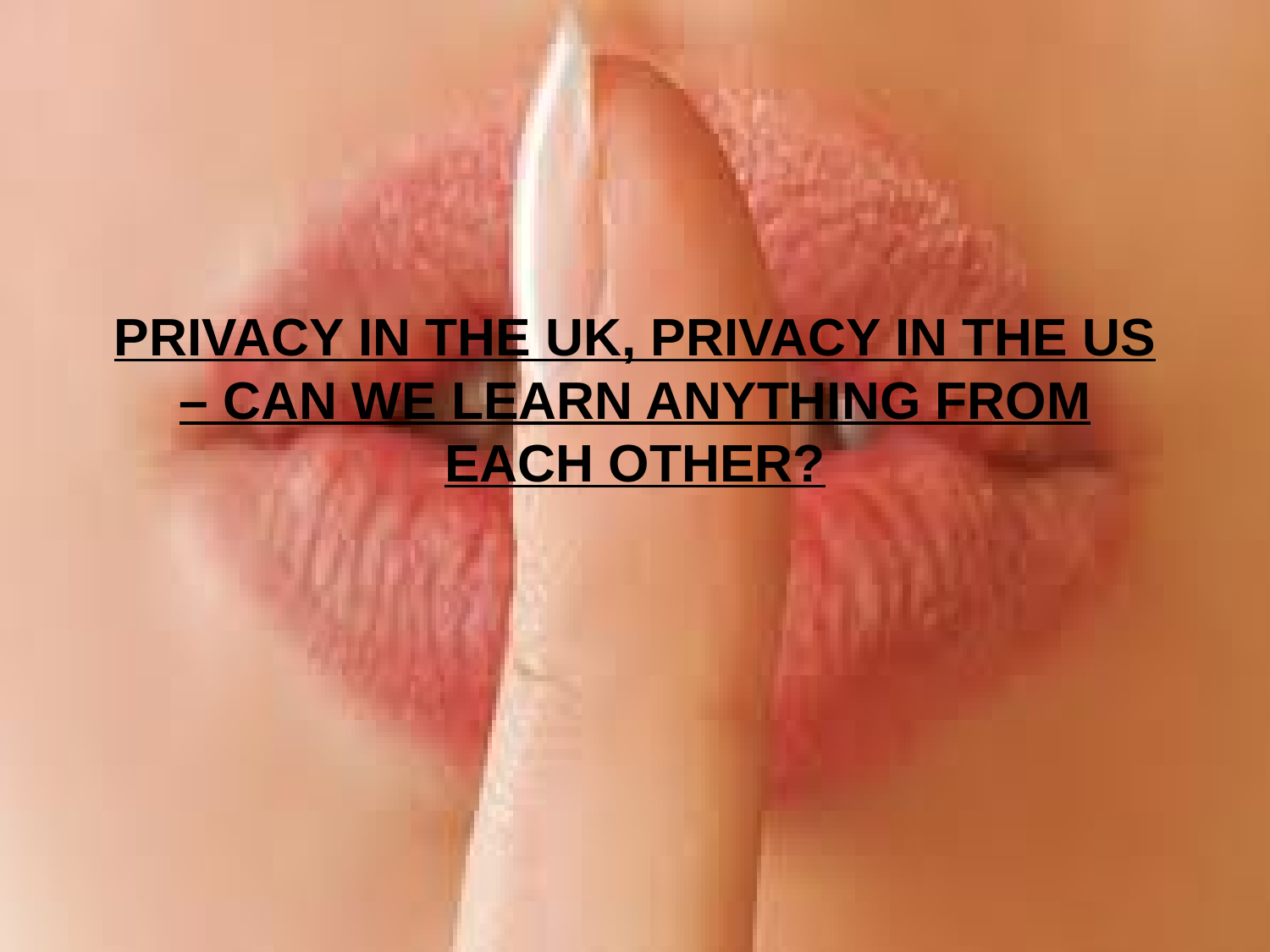

# PRIVACY IN THE UK, PRIVACY IN THE US – CAN WE LEARN ANYTHING FROM EACH OTHER?